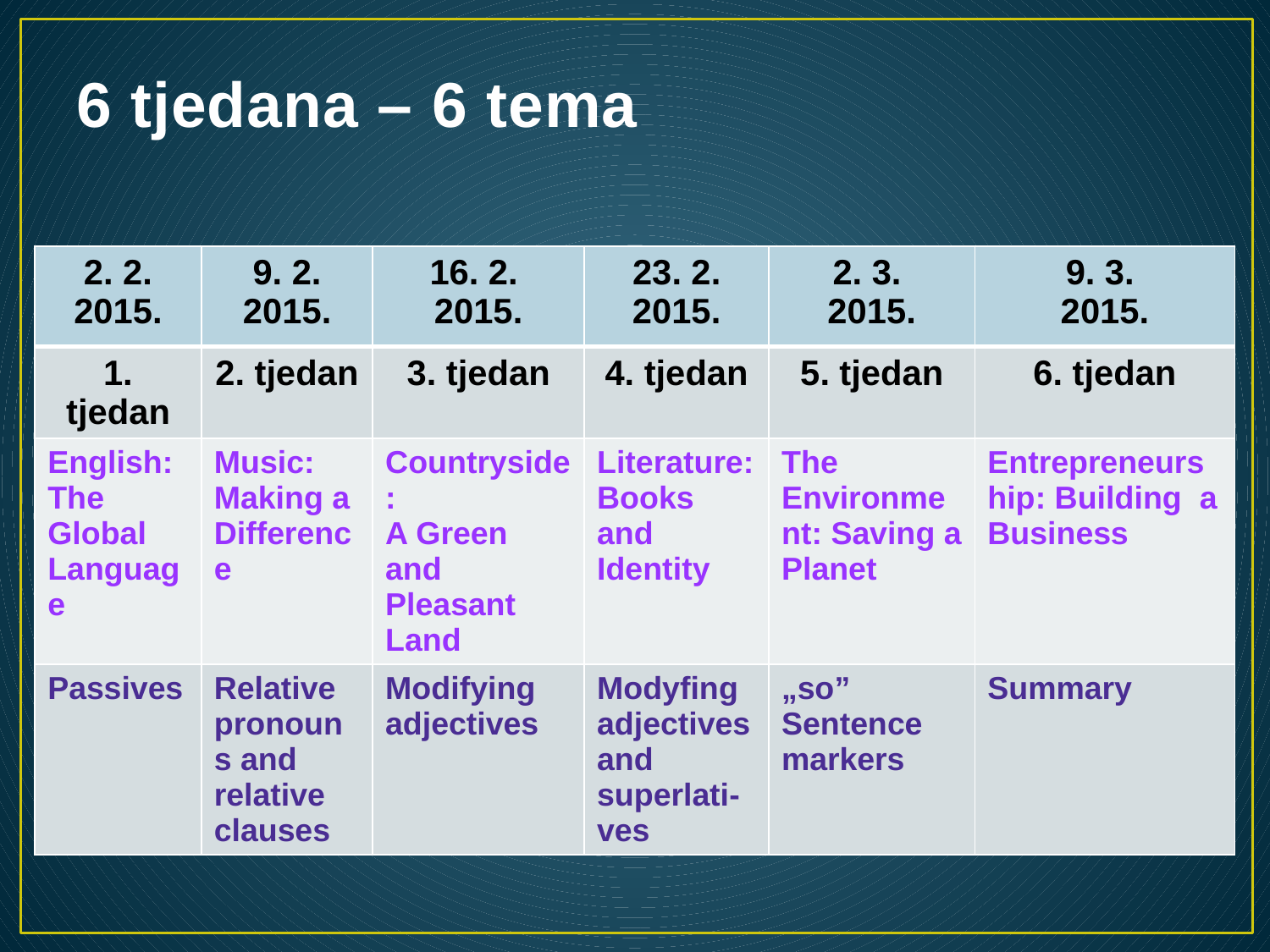

# 6 tjedana – 6 tema
| 2. 2. 2015. | 9. 2. 2015. | 16. 2. 2015. | 23. 2. 2015. | 2. 3. 2015. | 9. 3. 2015. |
| --- | --- | --- | --- | --- | --- |
| 1. tjedan | 2. tjedan | 3. tjedan | 4. tjedan | 5. tjedan | 6. tjedan |
| English: The Global Language | Music: Making a Difference | Countryside: A Green and Pleasant Land | Literature: Books and Identity | The Environment: Saving a Planet | Entrepreneurship: Building a Business |
| Passives | Relative pronouns and relative clauses | Modifying adjectives | Modyfing adjectives and superlati-ves | „so” Sentence markers | Summary |